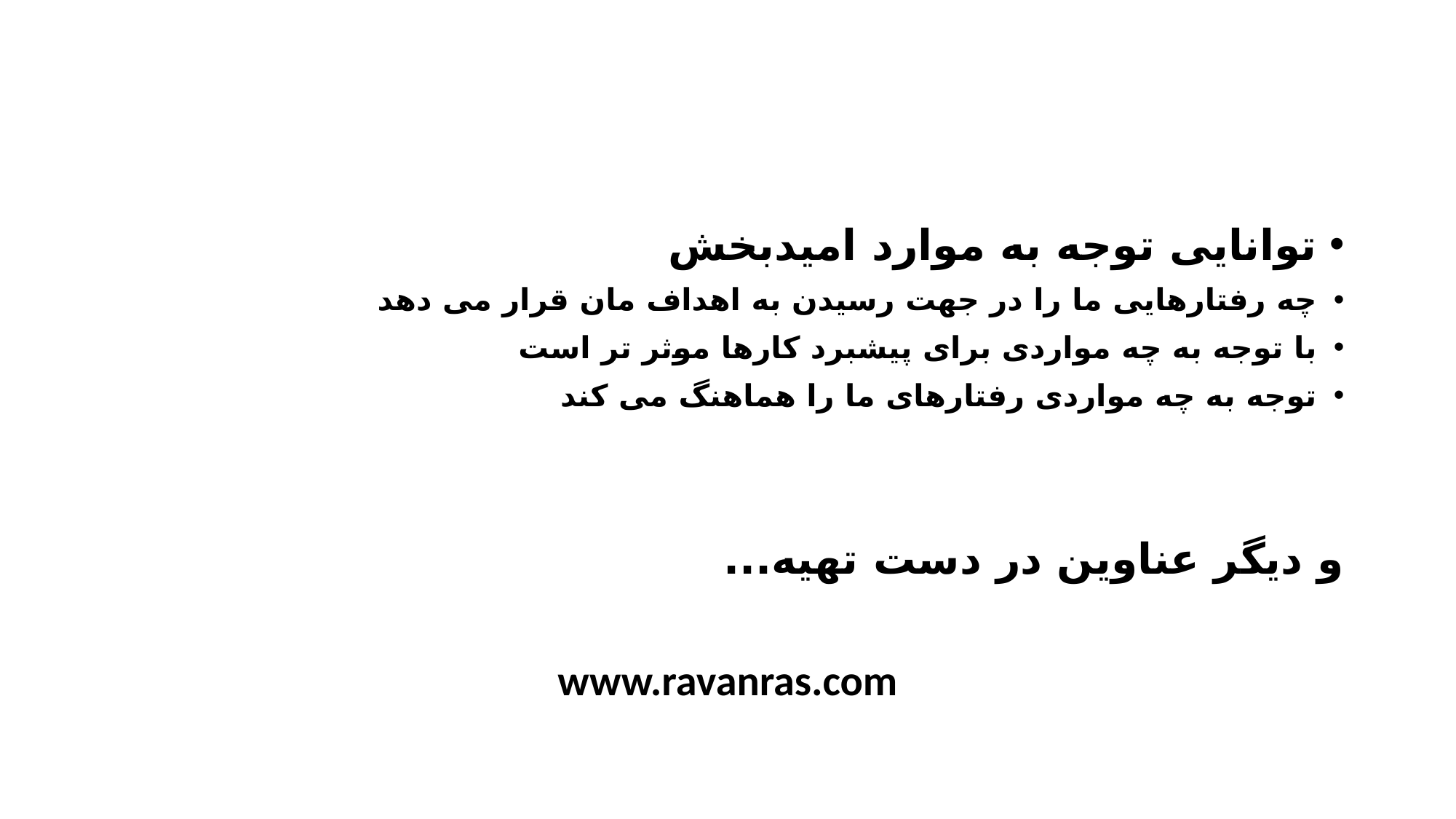

توانایی توجه به موارد امیدبخش
چه رفتارهایی ما را در جهت رسیدن به اهداف مان قرار می دهد
با توجه به چه مواردی برای پیشبرد کارها موثر تر است
توجه به چه مواردی رفتارهای ما را هماهنگ می کند

و دیگر عناوین در دست تهیه...

www.ravanras.com